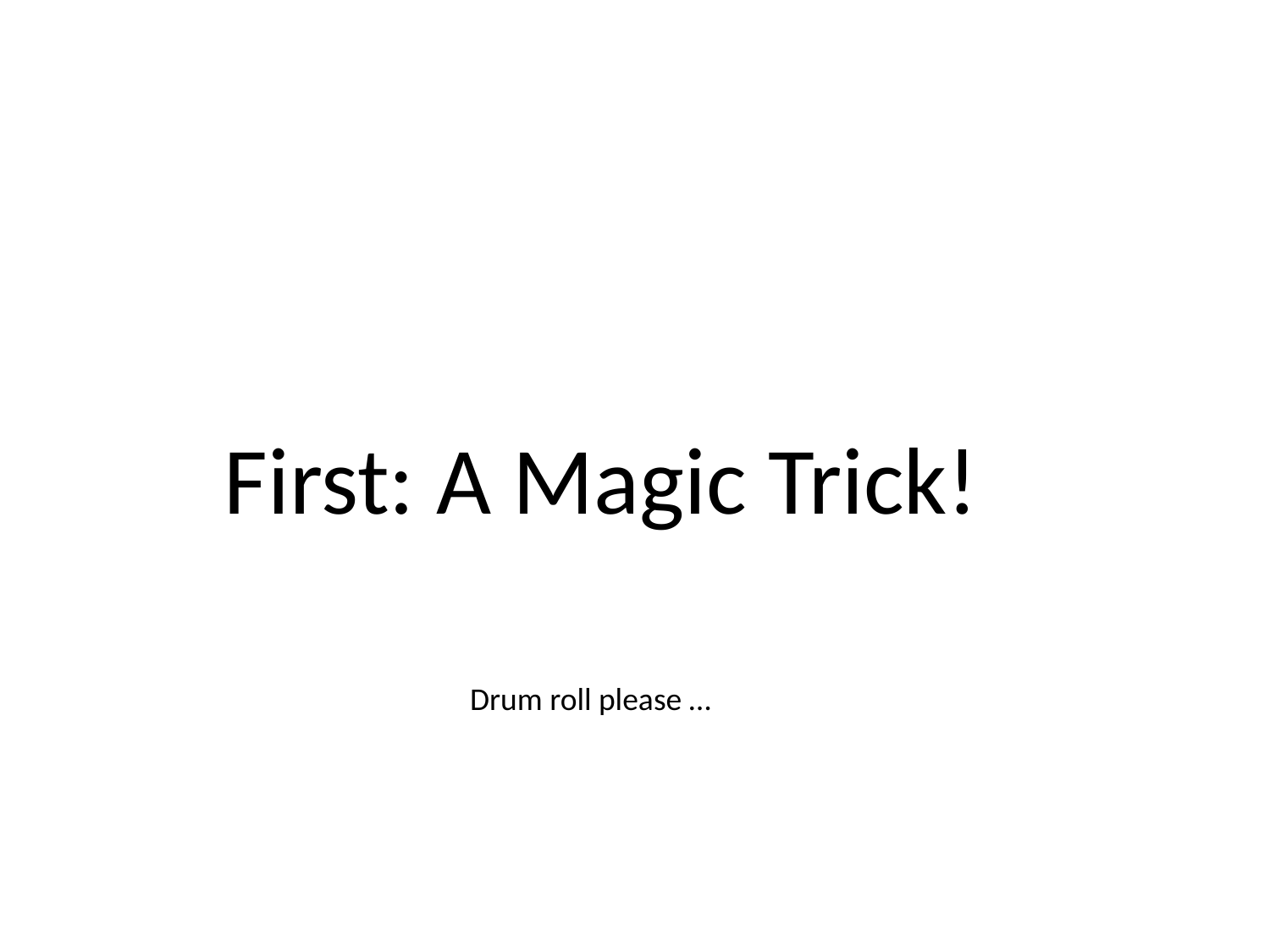

First: A Magic Trick!
Drum roll please …